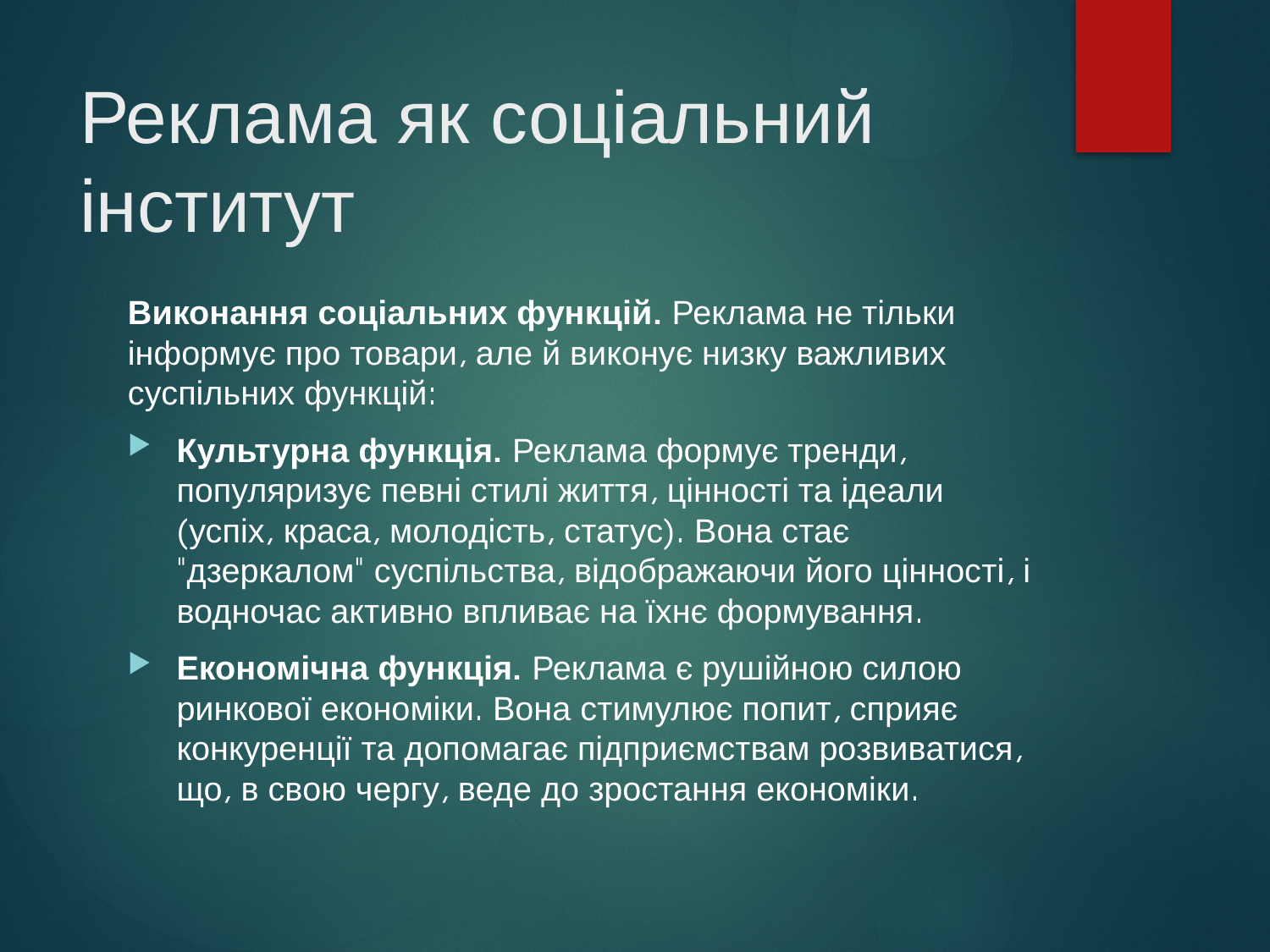

# Реклама як соціальний інститут
Виконання соціальних функцій. Реклама не тільки інформує про товари, але й виконує низку важливих суспільних функцій:
Культурна функція. Реклама формує тренди, популяризує певні стилі життя, цінності та ідеали (успіх, краса, молодість, статус). Вона стає "дзеркалом" суспільства, відображаючи його цінності, і водночас активно впливає на їхнє формування.
Економічна функція. Реклама є рушійною силою ринкової економіки. Вона стимулює попит, сприяє конкуренції та допомагає підприємствам розвиватися, що, в свою чергу, веде до зростання економіки.